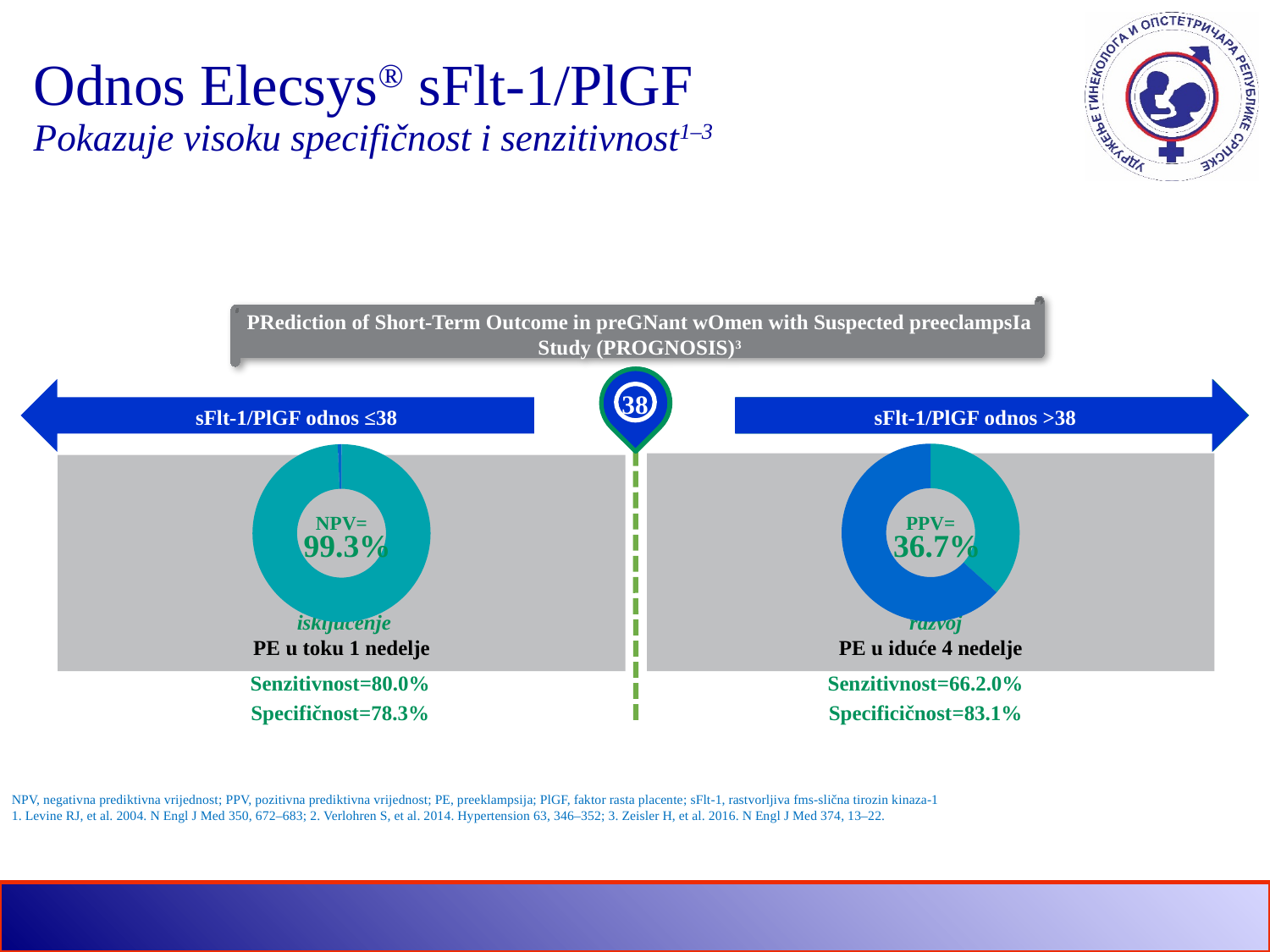

# Odnos Elecsys® sFlt-1/PlGF Pokazuje visoku specifičnost i senzitivnost1–3
PRediction of Short-Term Outcome in preGNant wOmen with Suspected preeclampsIa Study (PROGNOSIS)3

38

38

sFlt-1/PlGF odnos ≤38

sFlt-1/PlGF odnos >38

sFlt-1/PlGF odnos >38

### Chart

| Category | Sales |
|---|---|
| 1st Qtr | 36.7 |
| 2nd Qtr | 63.3 |

### Chart

| Category | Sales |
|---|---|
| 1st Qtr | 99.3 |
| 2nd Qtr | 0.700000000000001 |
  razvoj
PE u iduće 4 nedelje
 isključenje
PE u toku 1 nedelje
PPV=
NPV=
36.7%
99.3%
Senzitivnost=80.0%
Specifičnost=78.3%
Senzitivnost=66.2.0%
Specificičnost=83.1%
NPV, negativna prediktivna vrijednost; PPV, pozitivna prediktivna vrijednost; PE, preeklampsija; PlGF, faktor rasta placente; sFlt-1, rastvorljiva fms-slična tirozin kinaza-1
1. Levine RJ, et al. 2004. N Engl J Med 350, 672–683; 2. Verlohren S, et al. 2014. Hypertension 63, 346–352; 3. Zeisler H, et al. 2016. N Engl J Med 374, 13–22.